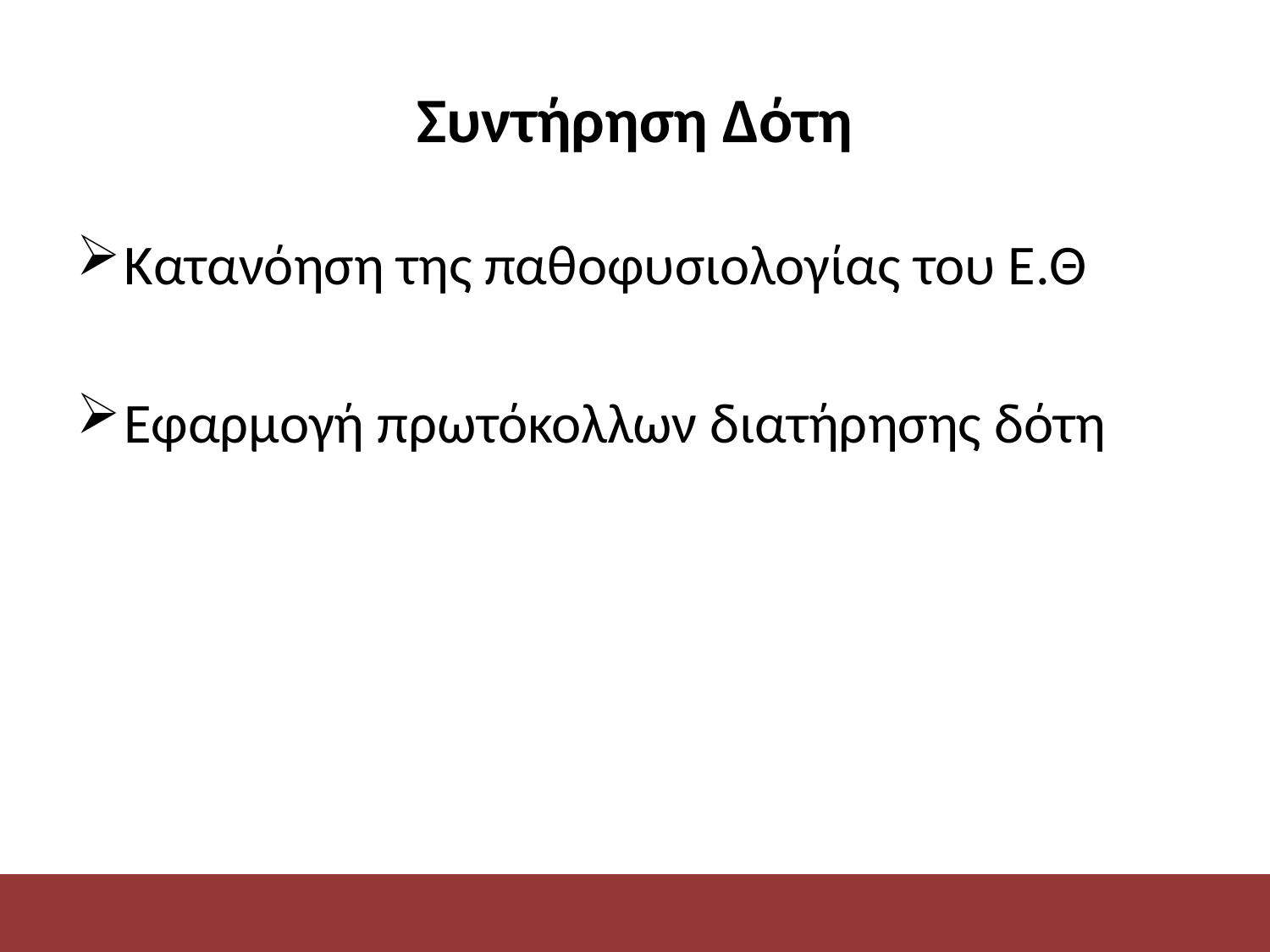

# Συντήρηση Δότη
Κατανόηση της παθοφυσιολογίας του Ε.Θ

Εφαρμογή πρωτόκολλων διατήρησης δότη